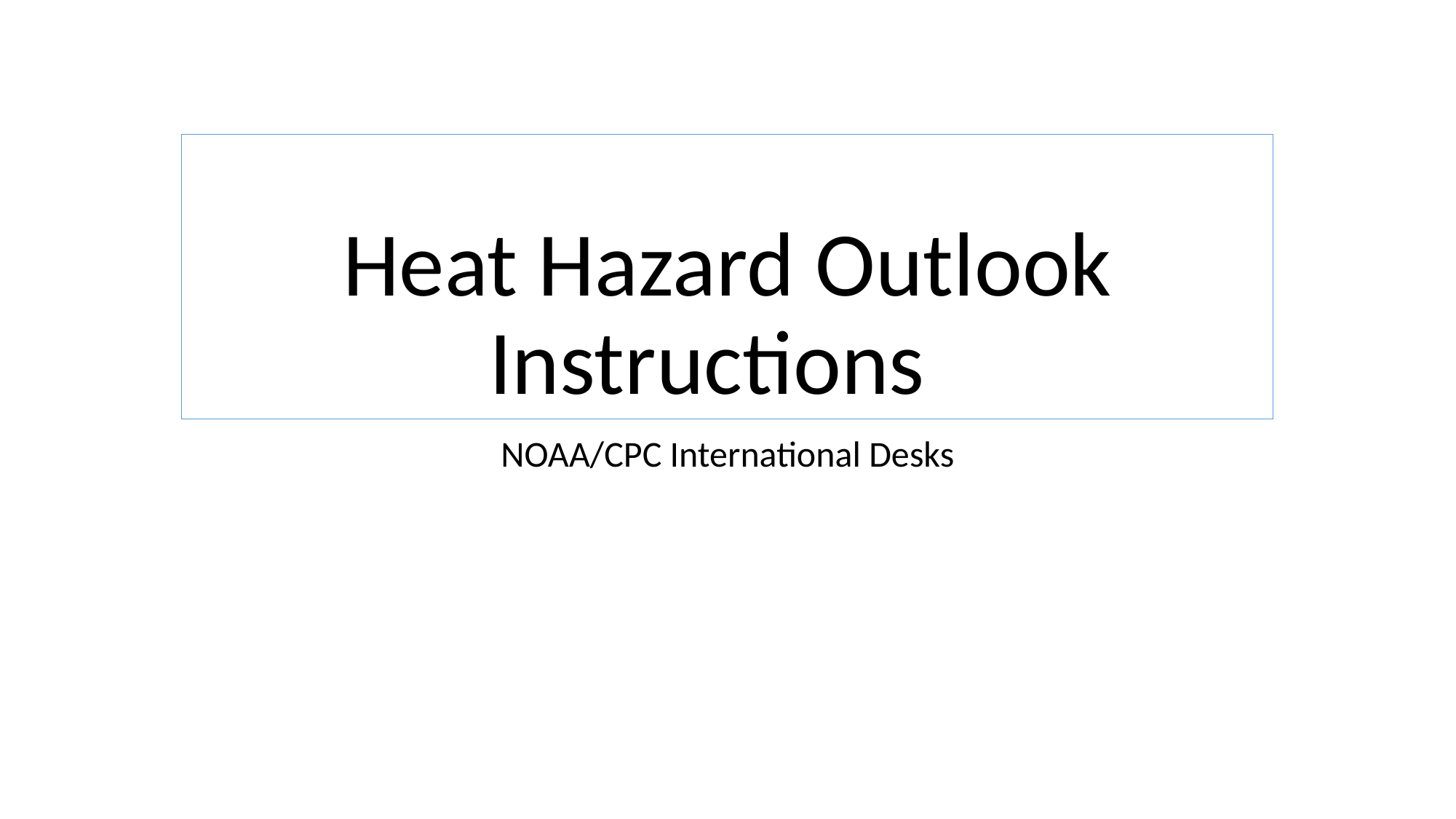

# Heat Hazard Outlook Instructions
NOAA/CPC International Desks